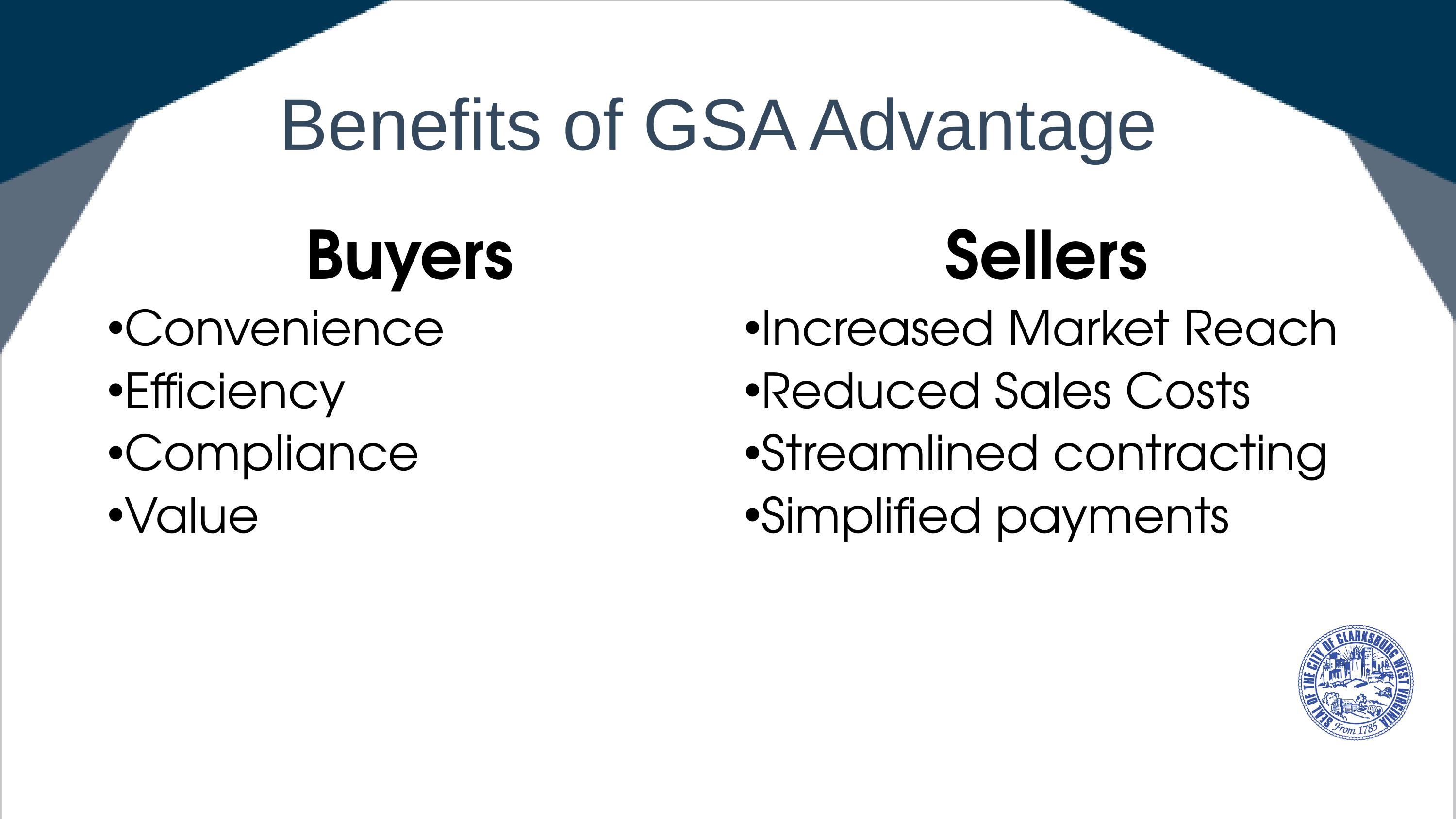

# Benefits of GSA Advantage
Buyers
Convenience
Efficiency
Compliance
Value

Sellers
Increased Market Reach
Reduced Sales Costs
Streamlined contracting
Simplified payments